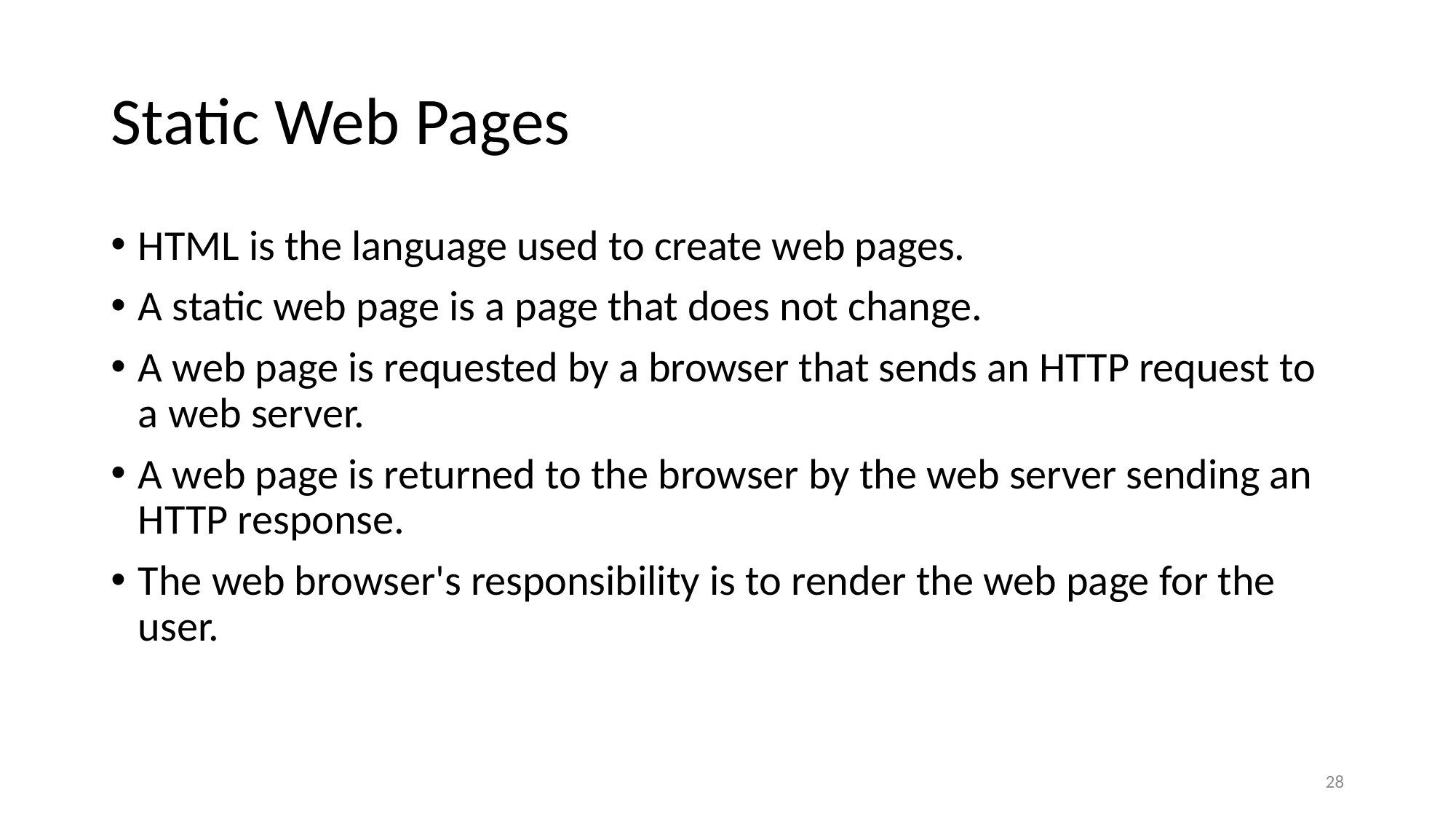

# Static Web Pages
HTML is the language used to create web pages.
A static web page is a page that does not change.
A web page is requested by a browser that sends an HTTP request to a web server.
A web page is returned to the browser by the web server sending an HTTP response.
The web browser's responsibility is to render the web page for the user.

28